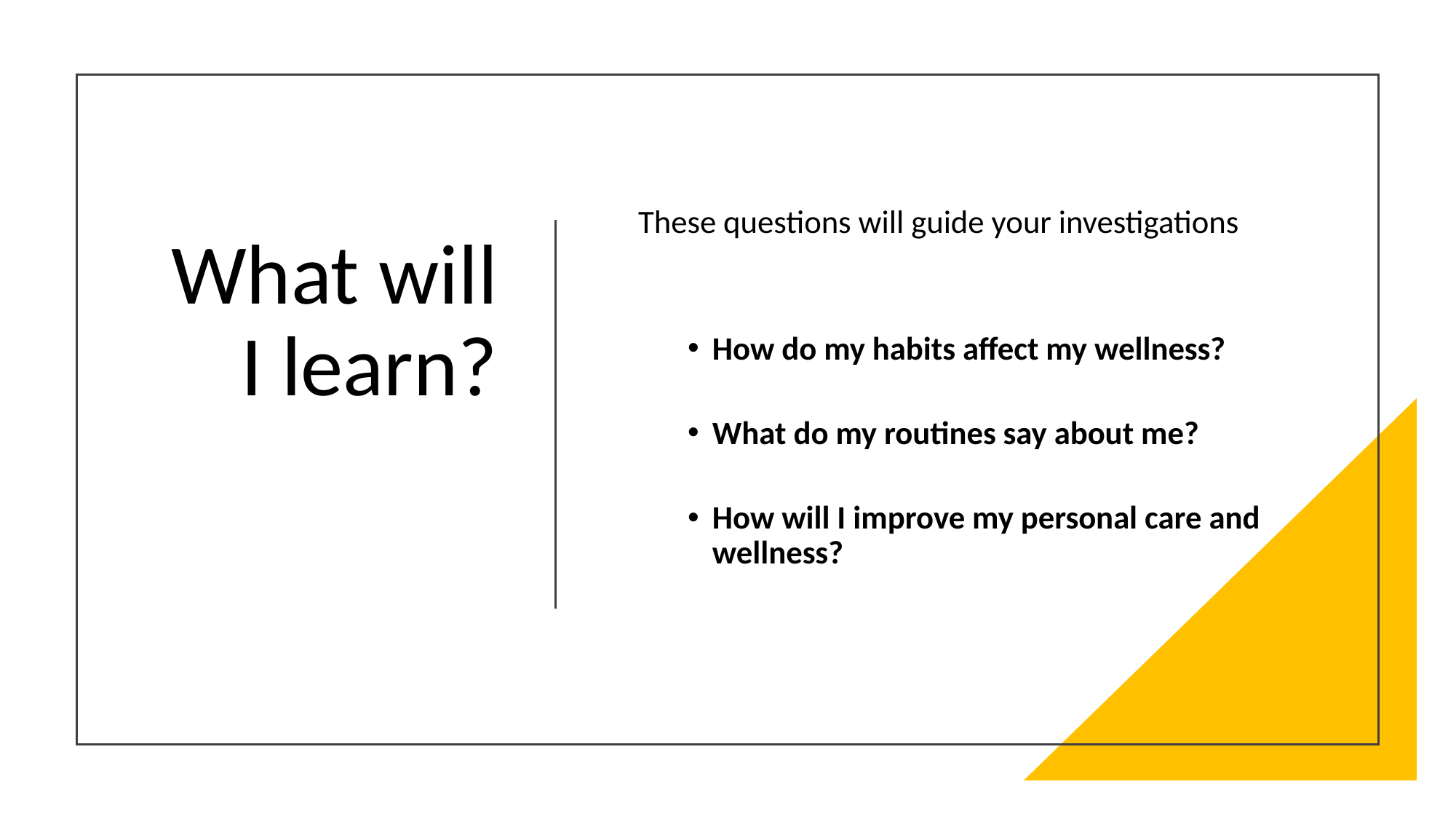

These questions will guide your investigations

How do my habits affect my wellness?

What do my routines say about me?

How will I improve my personal care and wellness?

# What will I learn?